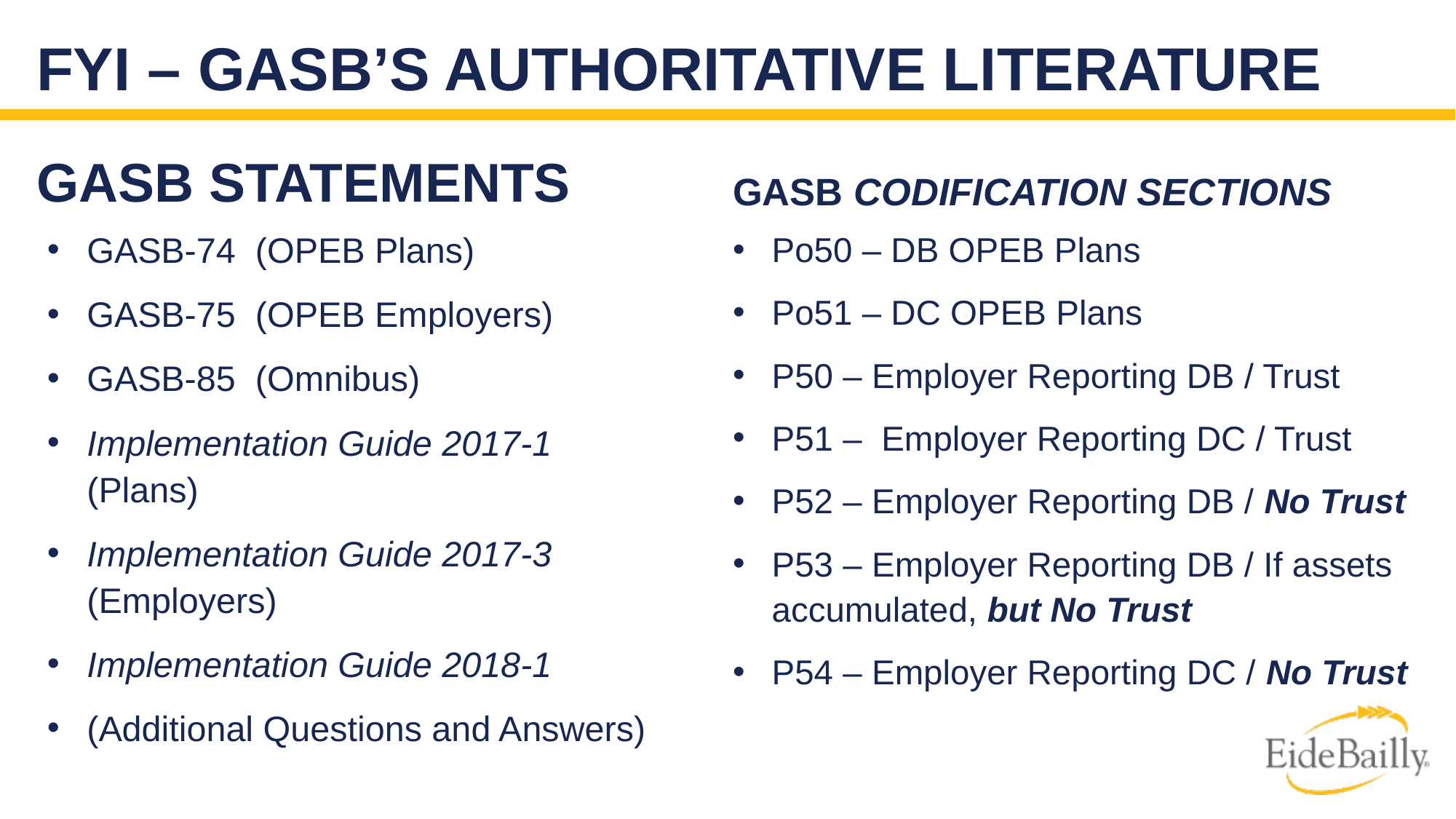

# FYI – GASB’s Authoritative LiteraturE
GASB Statements
GASB Codification sections
GASB-74  (OPEB Plans)
GASB-75  (OPEB Employers)
GASB-85  (Omnibus)
Implementation Guide 2017-1 (Plans)
Implementation Guide 2017-3 (Employers)
Implementation Guide 2018-1
(Additional Questions and Answers)
Po50 – DB OPEB Plans
Po51 – DC OPEB Plans
P50 – Employer Reporting DB / Trust
P51 –  Employer Reporting DC / Trust
P52 – Employer Reporting DB / No Trust
P53 – Employer Reporting DB / If assets accumulated, but No Trust
P54 – Employer Reporting DC / No Trust